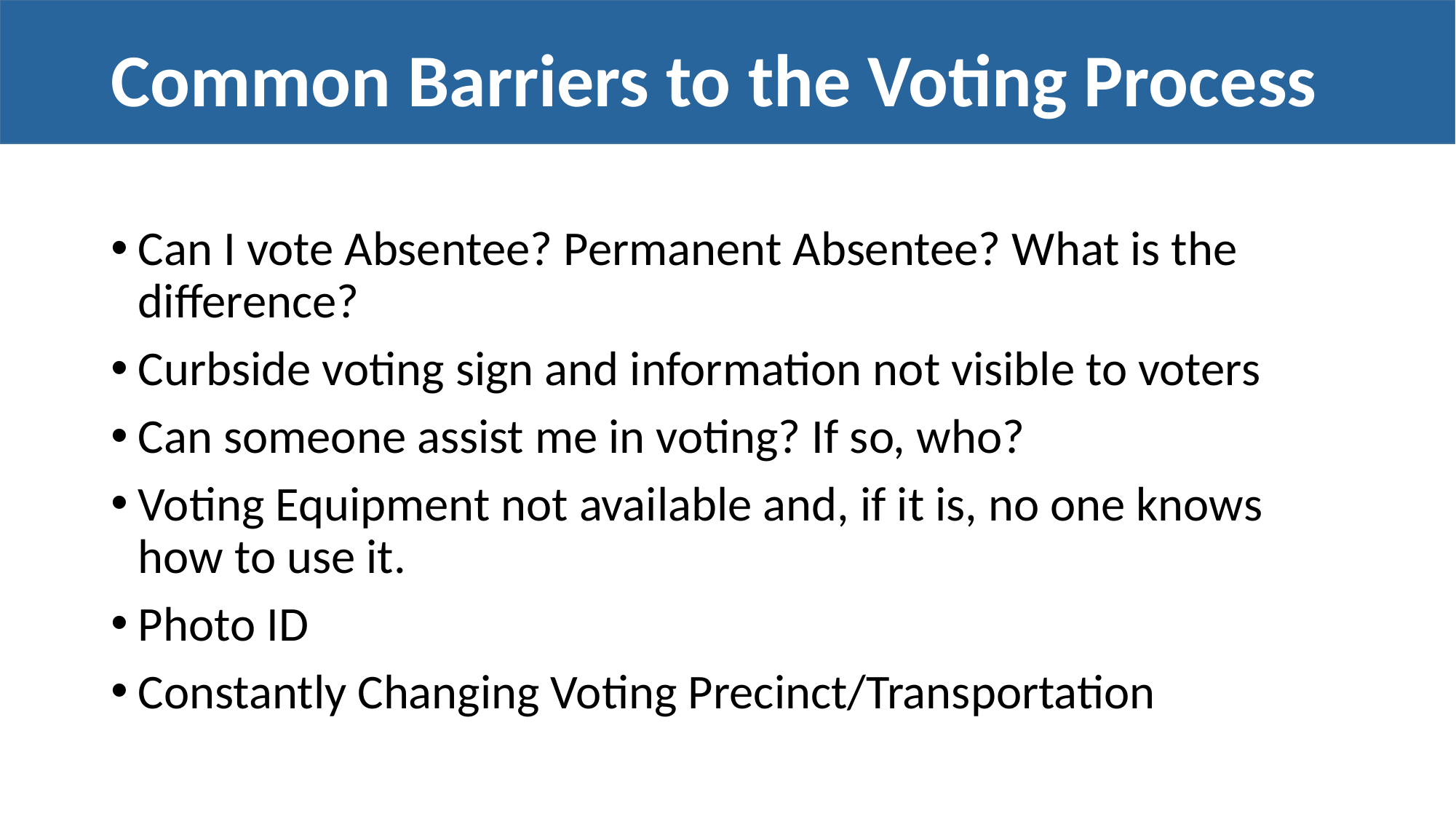

# Common Barriers to the Voting Process
Can I vote Absentee? Permanent Absentee? What is the difference?
Curbside voting sign and information not visible to voters
Can someone assist me in voting? If so, who?
Voting Equipment not available and, if it is, no one knows how to use it.
Photo ID
Constantly Changing Voting Precinct/Transportation